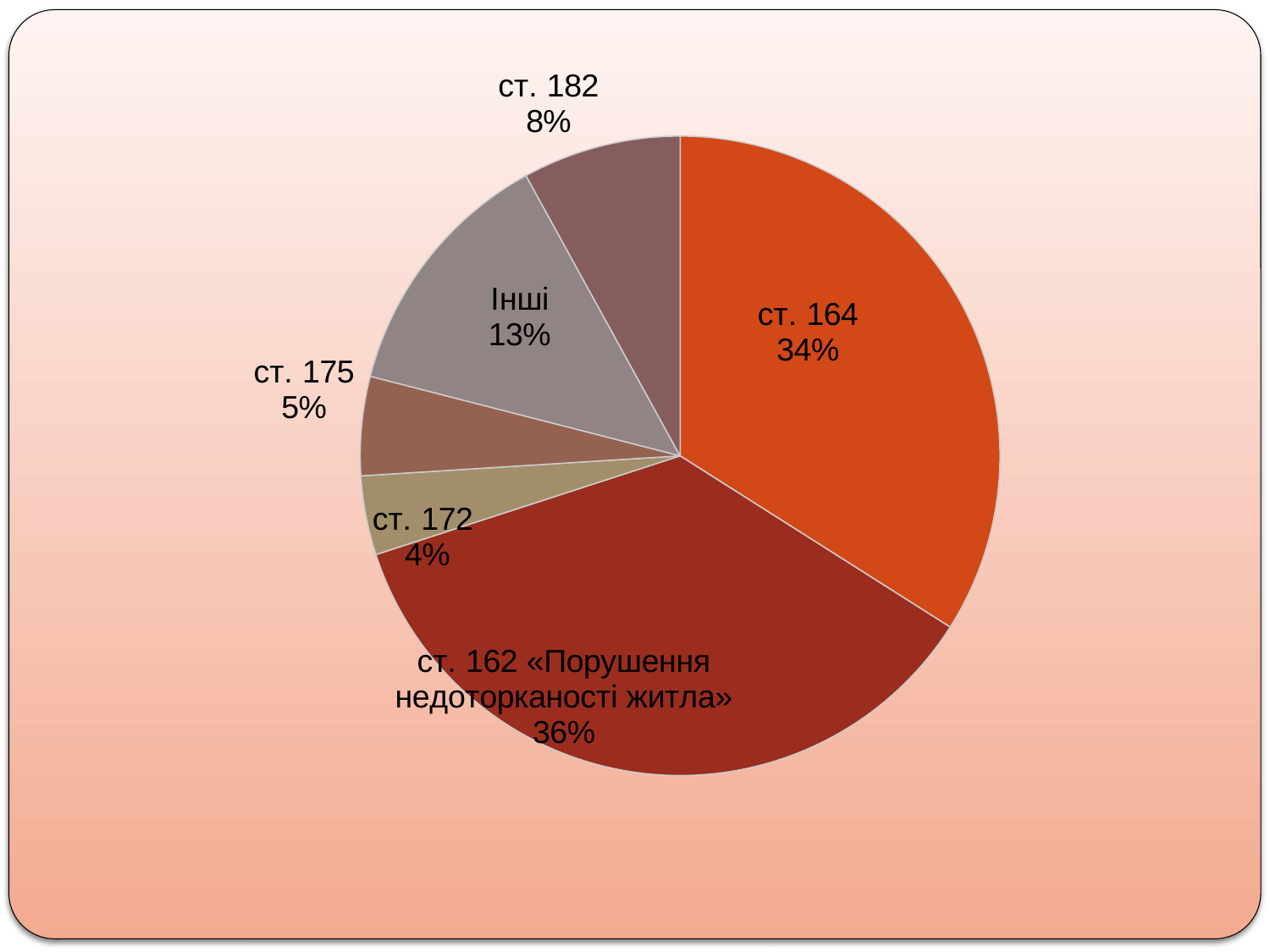

### Chart

| Category | Столбец1 |
|---|---|
| ст. 164 | 0.34 |
| ст. 162  | 0.36 |
| ст. 172  | 0.04 |
| ст. 175 | 0.05 |
| Інші | 0.13 |
| ст. 182 | 0.08 |